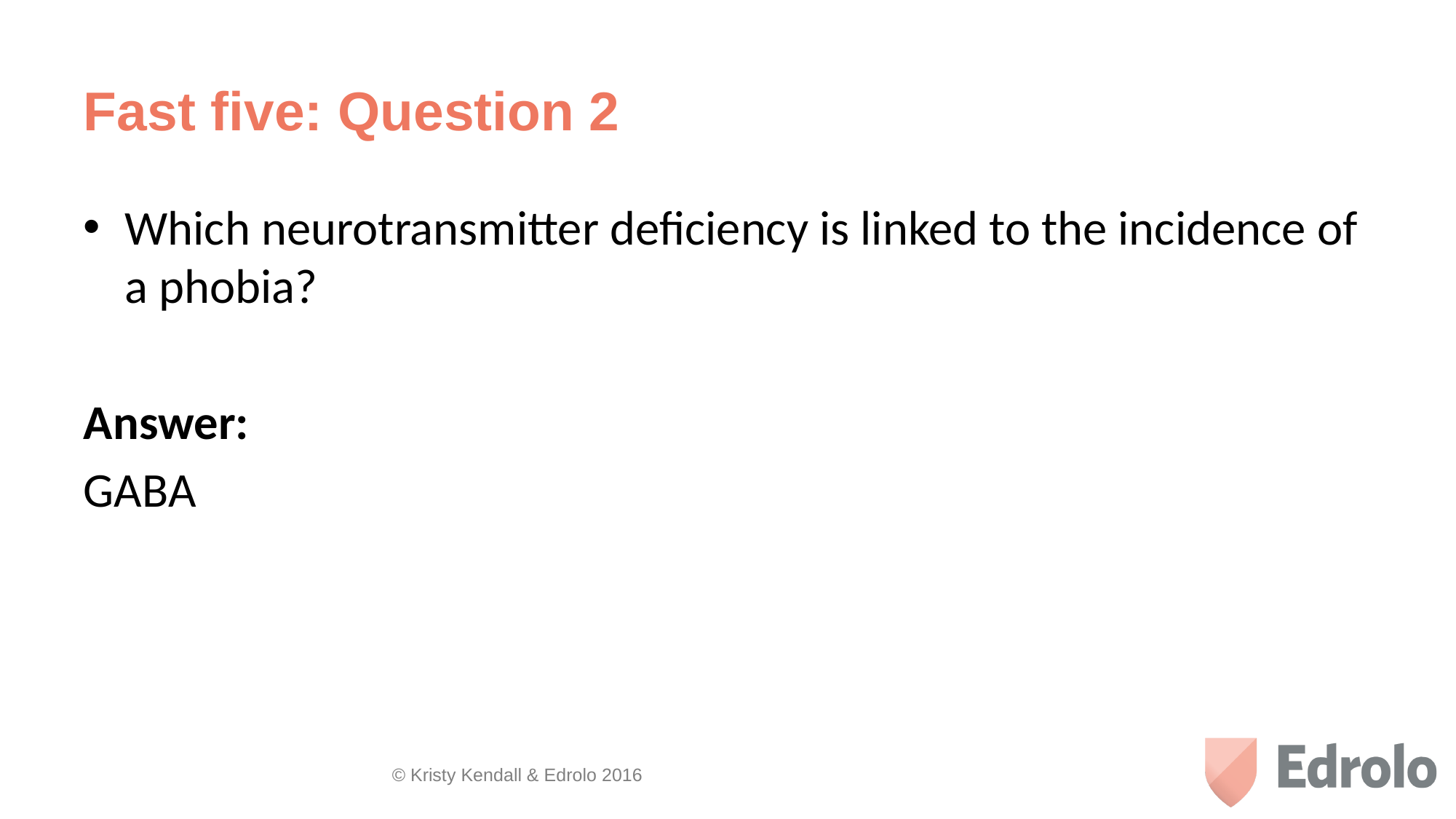

# Fast five: Question 2
Which neurotransmitter deficiency is linked to the incidence of a phobia?

Answer:
GABA